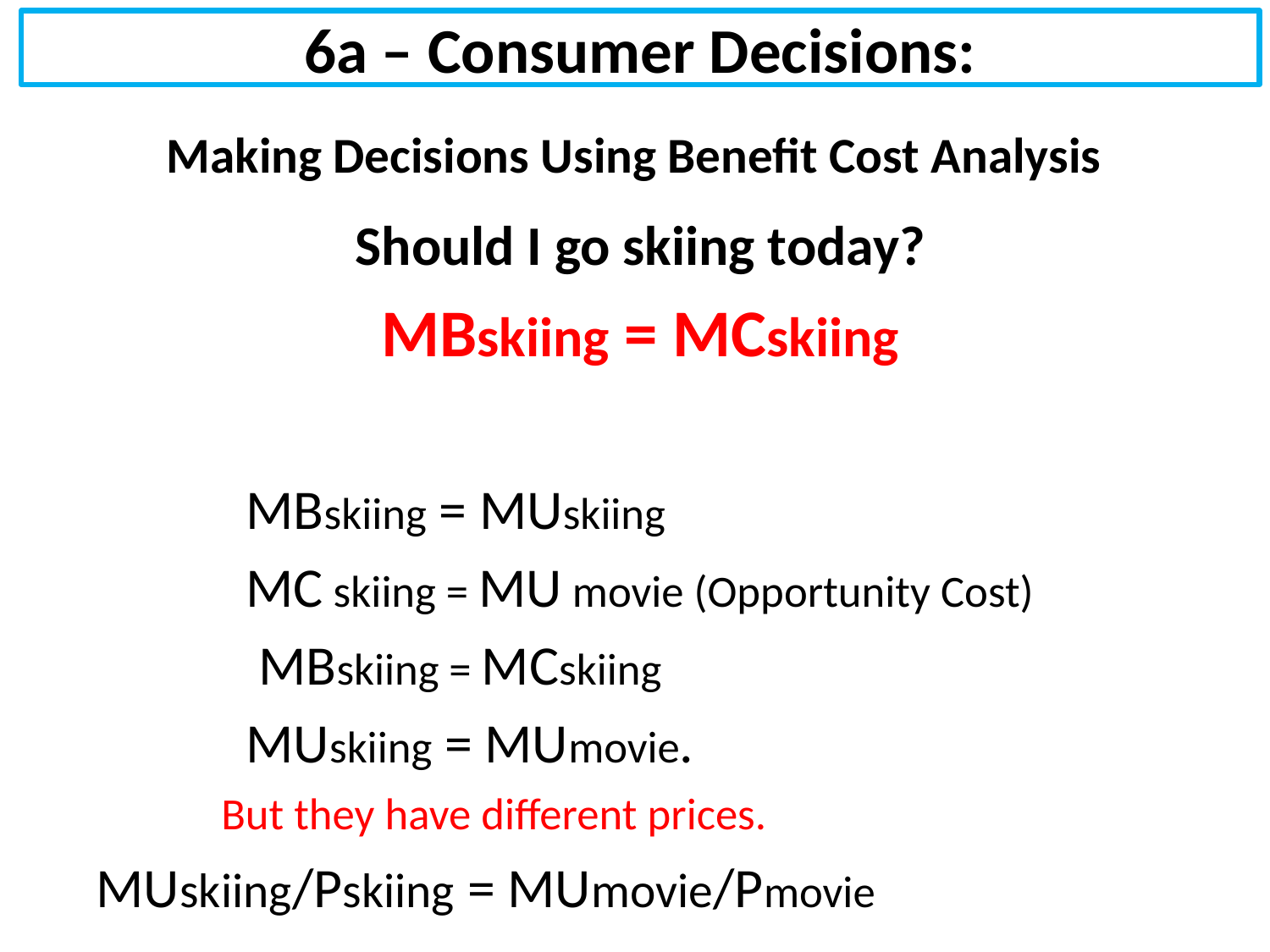

# 6a – Consumer Decisions:
Making Decisions Using Benefit Cost Analysis

Should I go skiing today?
MBskiing = MCskiing

                 MBskiing = MUskiing
                 MC skiing = MU movie (Opportunity Cost)
                  MBskiing = MCskiing
                 MUskiing = MUmovie.
               But they have different prices.
     MUskiing/Pskiing = MUmovie/Pmovie